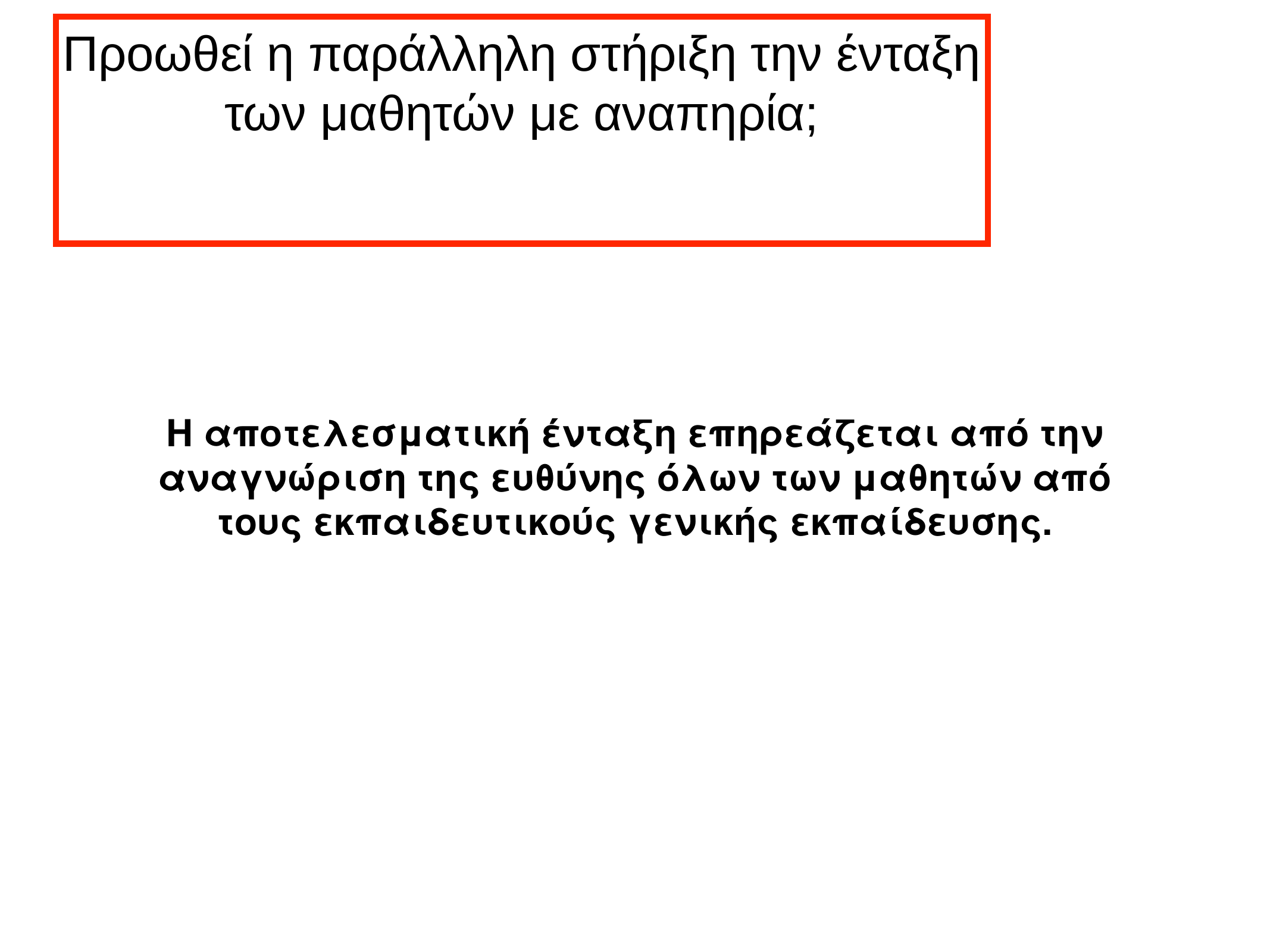

Προωθεί η παράλληλη στήριξη την ένταξη των μαθητών με αναπηρία;
Η αποτελεσματική ένταξη επηρεάζεται από την αναγνώριση της ευθύνης όλων των μαθητών από τους εκπαιδευτικούς γενικής εκπαίδευσης.